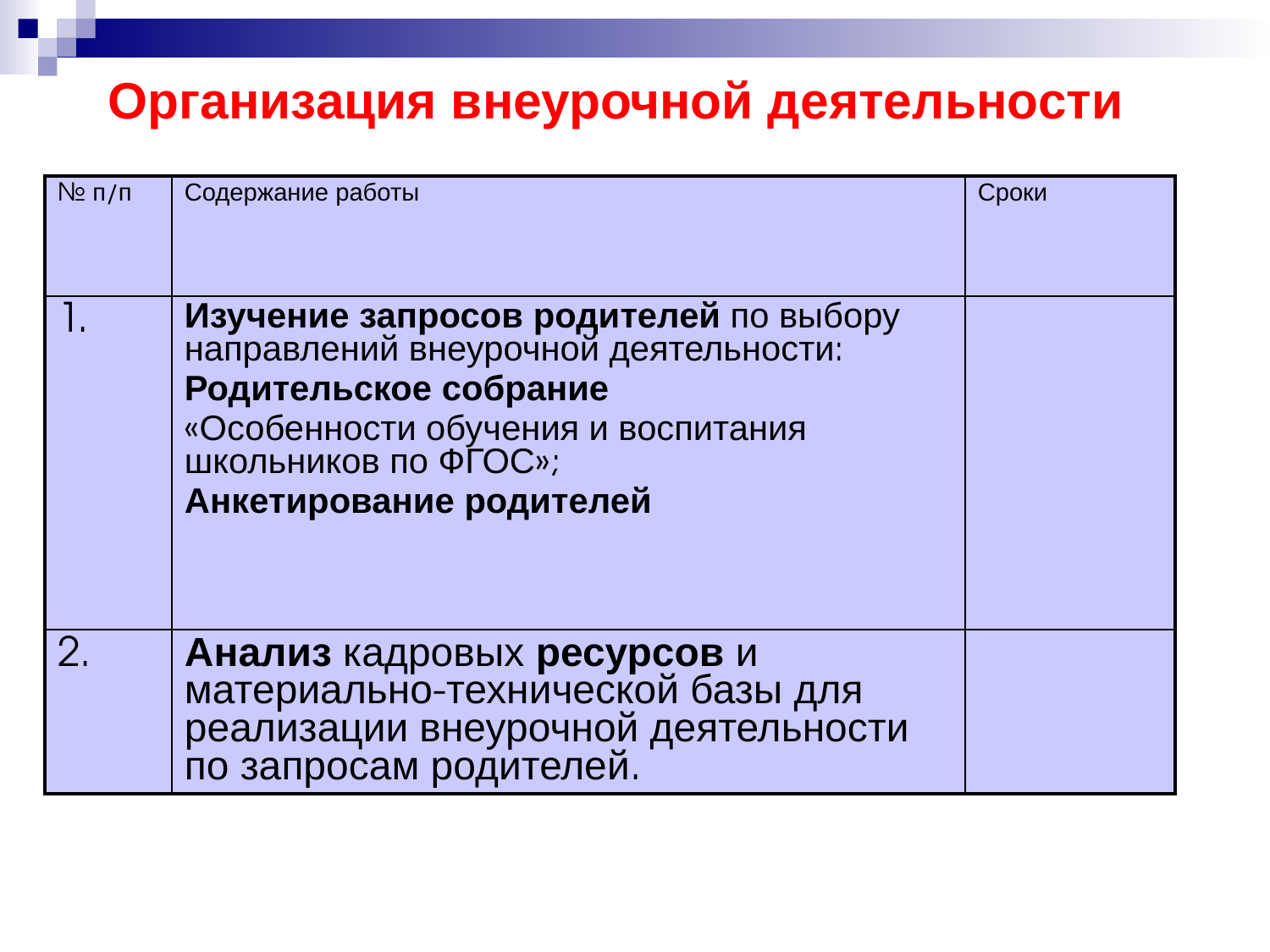

# Организация внеурочной деятельности
| № п/п | Содержание работы | Сроки |
| --- | --- | --- |
| 1. | Изучение запросов родителей по выбору направлений внеурочной деятельности: Родительское собрание «Особенности обучения и воспитания школьников по ФГОС»; Анкетирование родителей |  |
| 2. | Анализ кадровых ресурсов и материально-технической базы для реализации внеурочной деятельности по запросам родителей. |  |